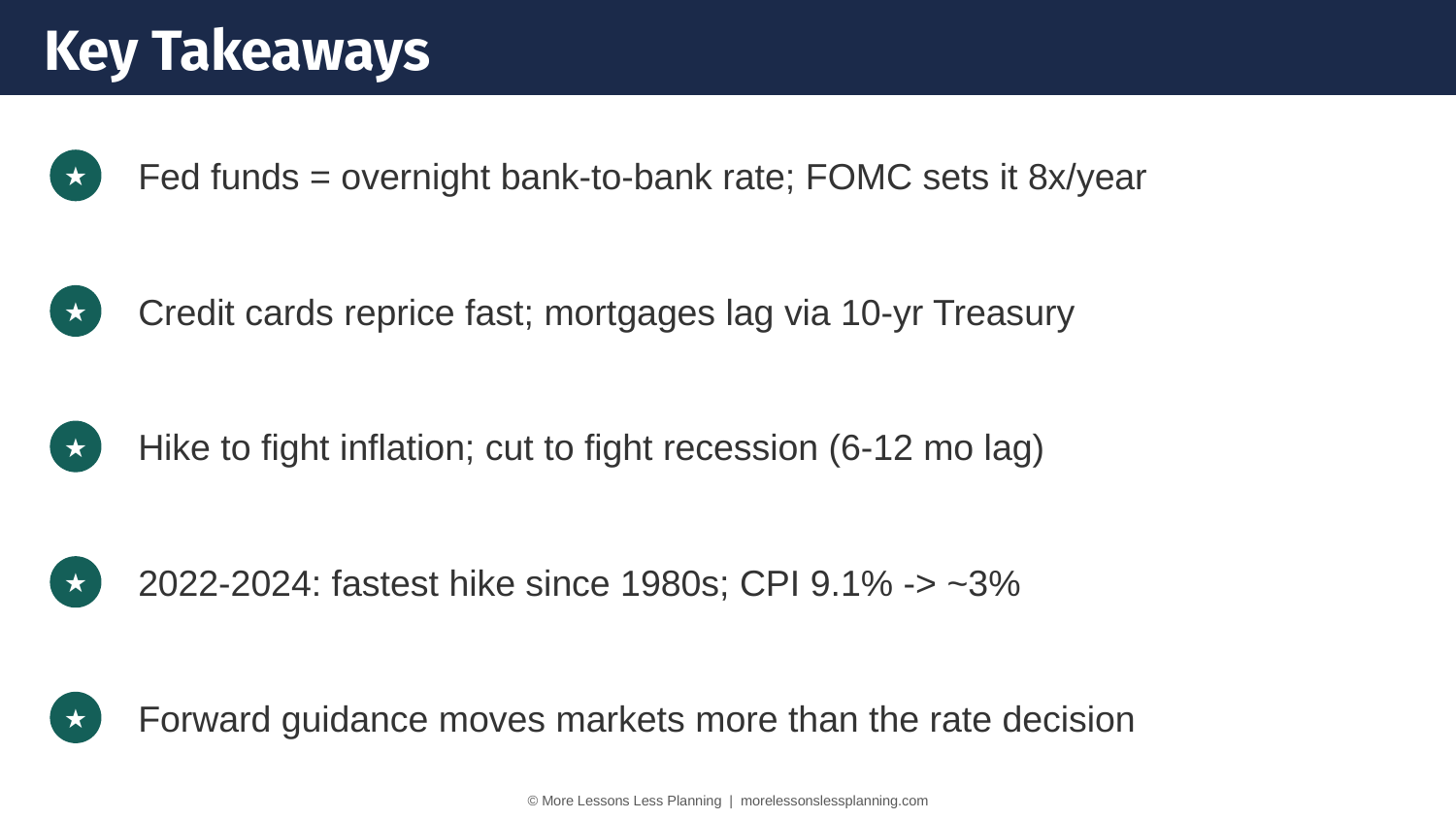

Key Takeaways
Fed funds = overnight bank-to-bank rate; FOMC sets it 8x/year

★
Credit cards reprice fast; mortgages lag via 10-yr Treasury

★
Hike to fight inflation; cut to fight recession (6-12 mo lag)

★
2022-2024: fastest hike since 1980s; CPI 9.1% -> ~3%

★
Forward guidance moves markets more than the rate decision

★
© More Lessons Less Planning  |  morelessonslessplanning.com